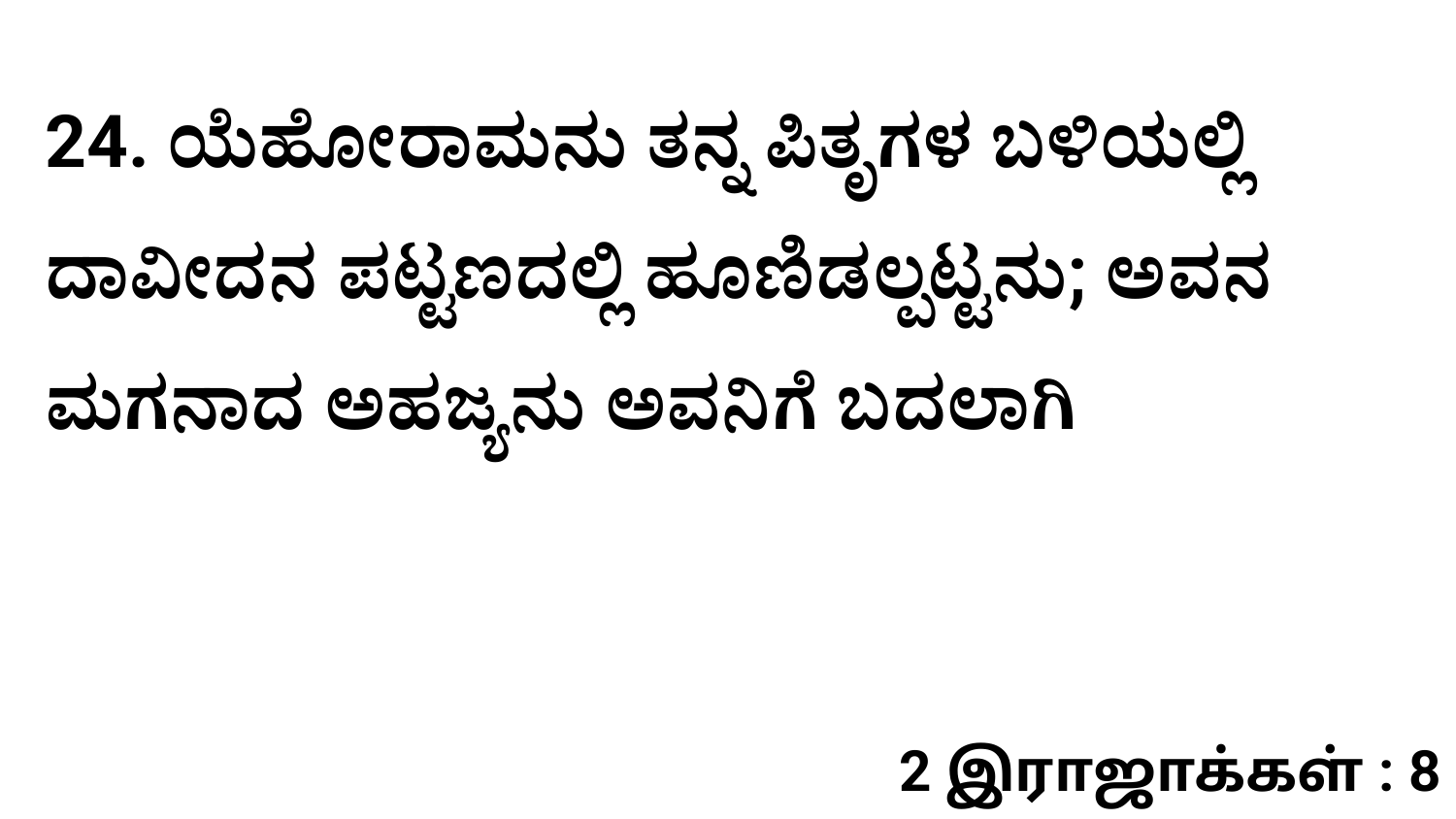

24. ಯೆಹೋರಾಮನು ತನ್ನ ಪಿತೃಗಳ ಬಳಿಯಲ್ಲಿ ದಾವೀದನ ಪಟ್ಟಣದಲ್ಲಿ ಹೂಣಿಡಲ್ಪಟ್ಟನು; ಅವನ ಮಗನಾದ ಅಹಜ್ಯನು ಅವನಿಗೆ ಬದಲಾಗಿ
2 இராஜாக்கள் : 8